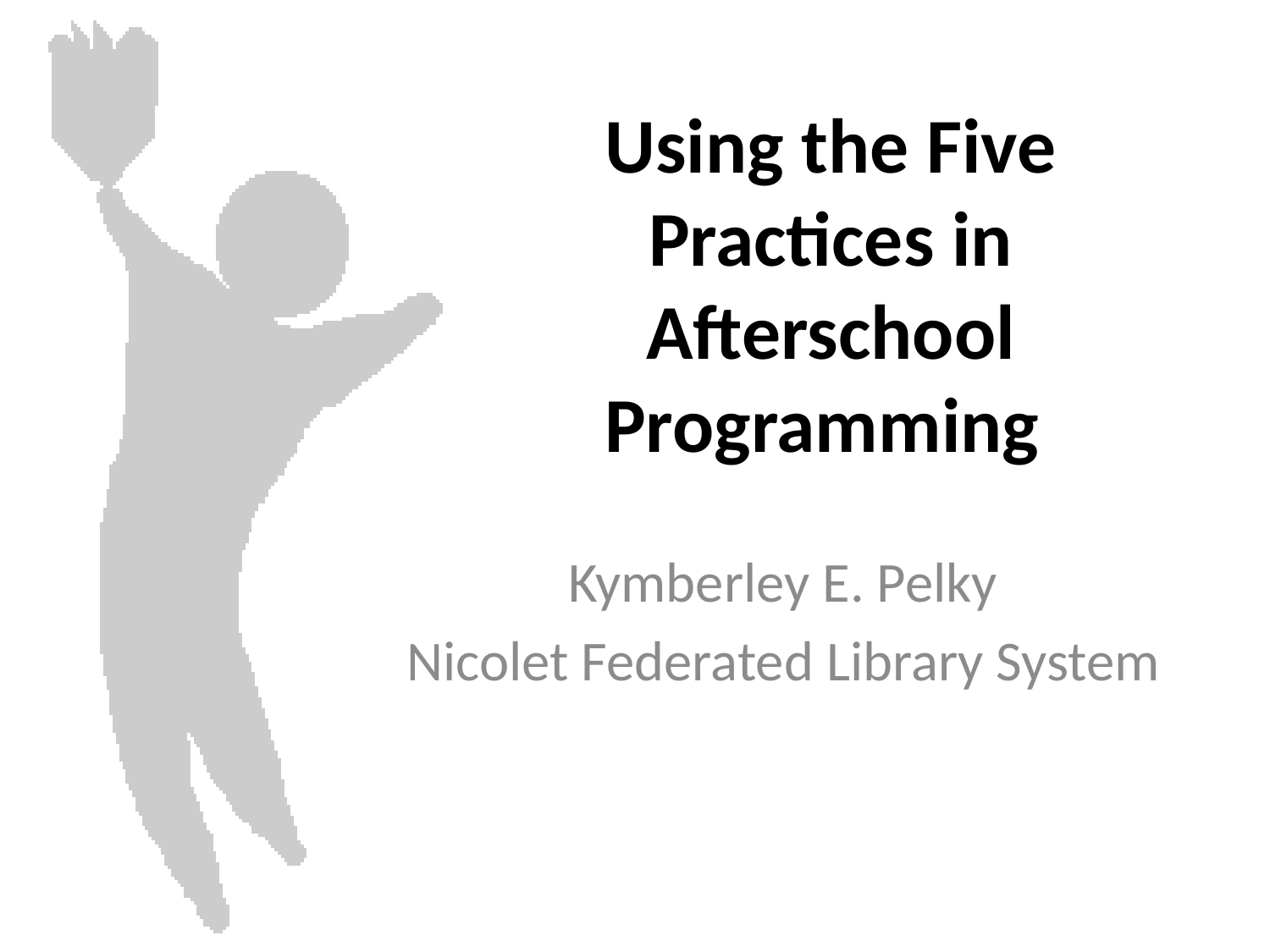

# Using the Five Practices in Afterschool Programming
Kymberley E. Pelky
Nicolet Federated Library System